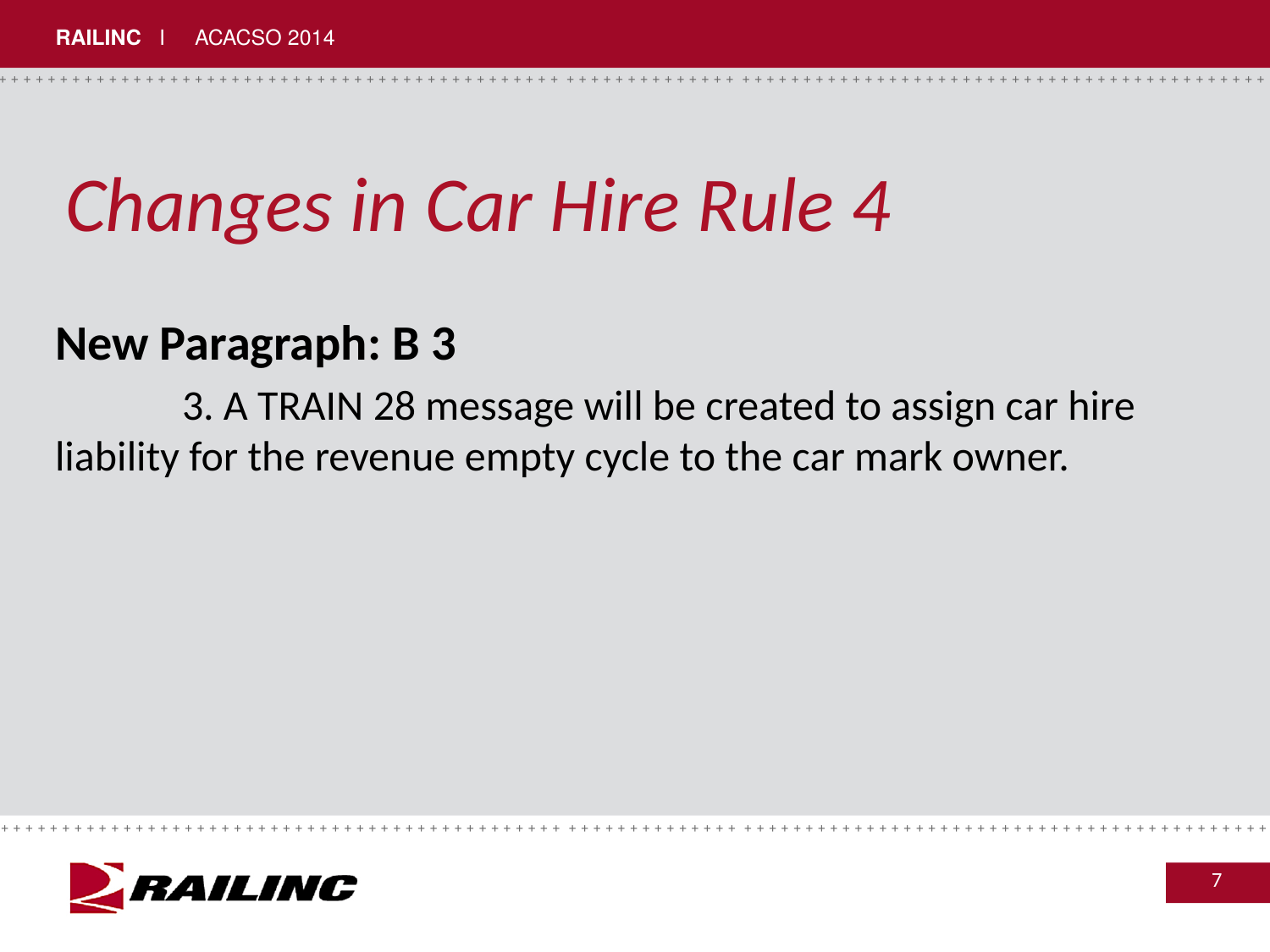

# Changes in Car Hire Rule 4

New Paragraph: B 3
	3. A TRAIN 28 message will be created to assign car hire liability for the revenue empty cycle to the car mark owner.
7